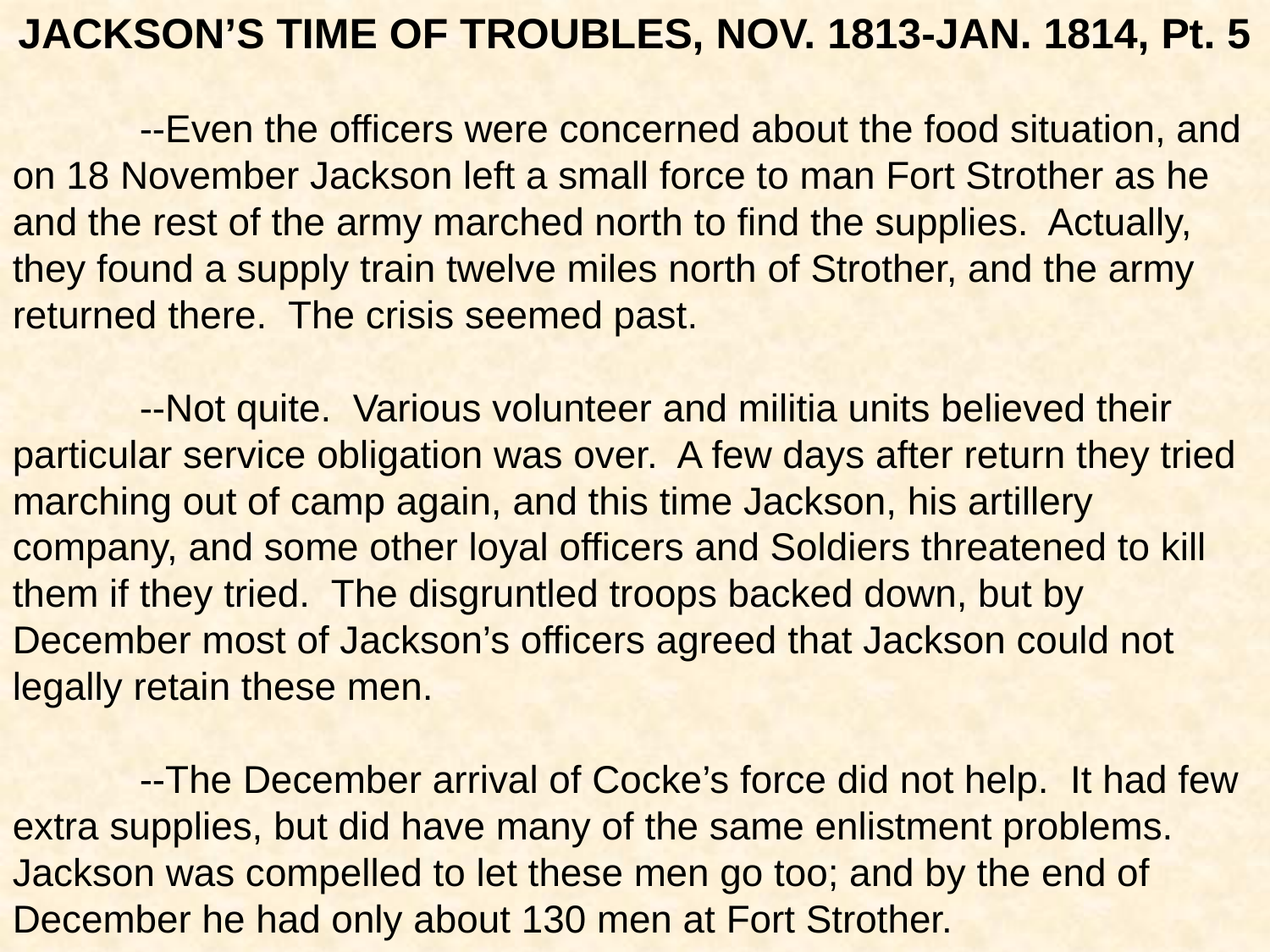

JACKSON’S TIME OF TROUBLES, NOV. 1813-JAN. 1814, Pt. 5

	--Even the officers were concerned about the food situation, and on 18 November Jackson left a small force to man Fort Strother as he and the rest of the army marched north to find the supplies.  Actually, they found a supply train twelve miles north of Strother, and the army returned there.  The crisis seemed past.

	--Not quite.  Various volunteer and militia units believed their particular service obligation was over.  A few days after return they tried marching out of camp again, and this time Jackson, his artillery company, and some other loyal officers and Soldiers threatened to kill them if they tried.  The disgruntled troops backed down, but by December most of Jackson’s officers agreed that Jackson could not legally retain these men.

	--The December arrival of Cocke’s force did not help.  It had few extra supplies, but did have many of the same enlistment problems.  Jackson was compelled to let these men go too; and by the end of December he had only about 130 men at Fort Strother.